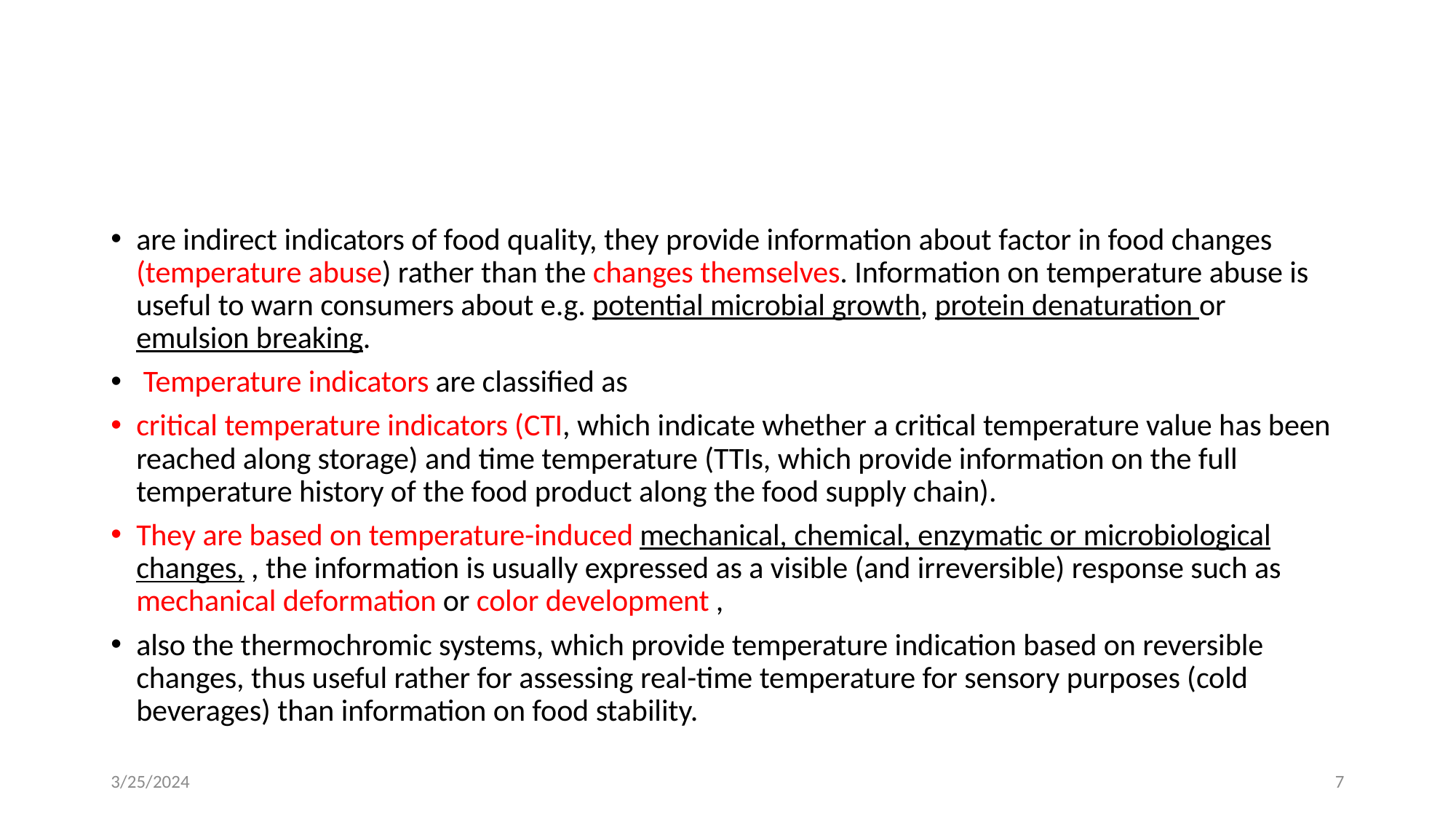

#
are indirect indicators of food quality, they provide information about factor in food changes (temperature abuse) rather than the changes themselves. Information on temperature abuse is useful to warn consumers about e.g. potential microbial growth, protein denaturation or emulsion breaking.
 Temperature indicators are classified as
critical temperature indicators (CTI, which indicate whether a critical temperature value has been reached along storage) and time temperature (TTIs, which provide information on the full temperature history of the food product along the food supply chain).
They are based on temperature-induced mechanical, chemical, enzymatic or microbiological changes, , the information is usually expressed as a visible (and irreversible) response such as mechanical deformation or color development ,
also the thermochromic systems, which provide temperature indication based on reversible changes, thus useful rather for assessing real-time temperature for sensory purposes (cold beverages) than information on food stability.
3/25/2024
7